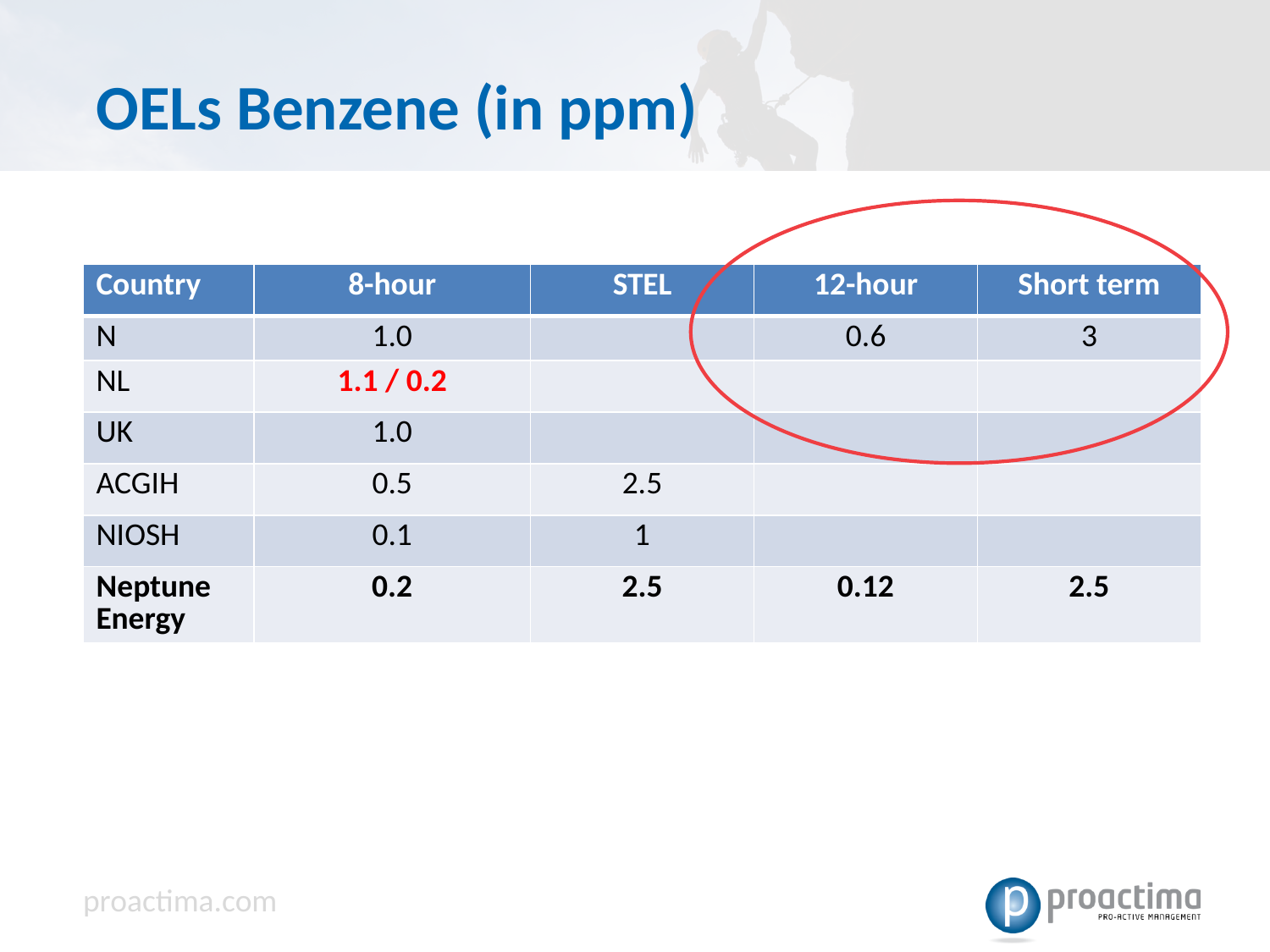

# OELs Benzene (in ppm)

| Country | 8-hour | STEL | 12-hour | Short term |
| --- | --- | --- | --- | --- |
| N | 1.0 |  | 0.6 | 3 |
| NL | 1.1 / 0.2 |  |  |  |
| UK | 1.0 |  |  |  |
| ACGIH | 0.5 | 2.5 |  |  |
| NIOSH | 0.1 | 1 |  |  |
| Neptune Energy | 0.2 | 2.5 | 0.12 | 2.5 |